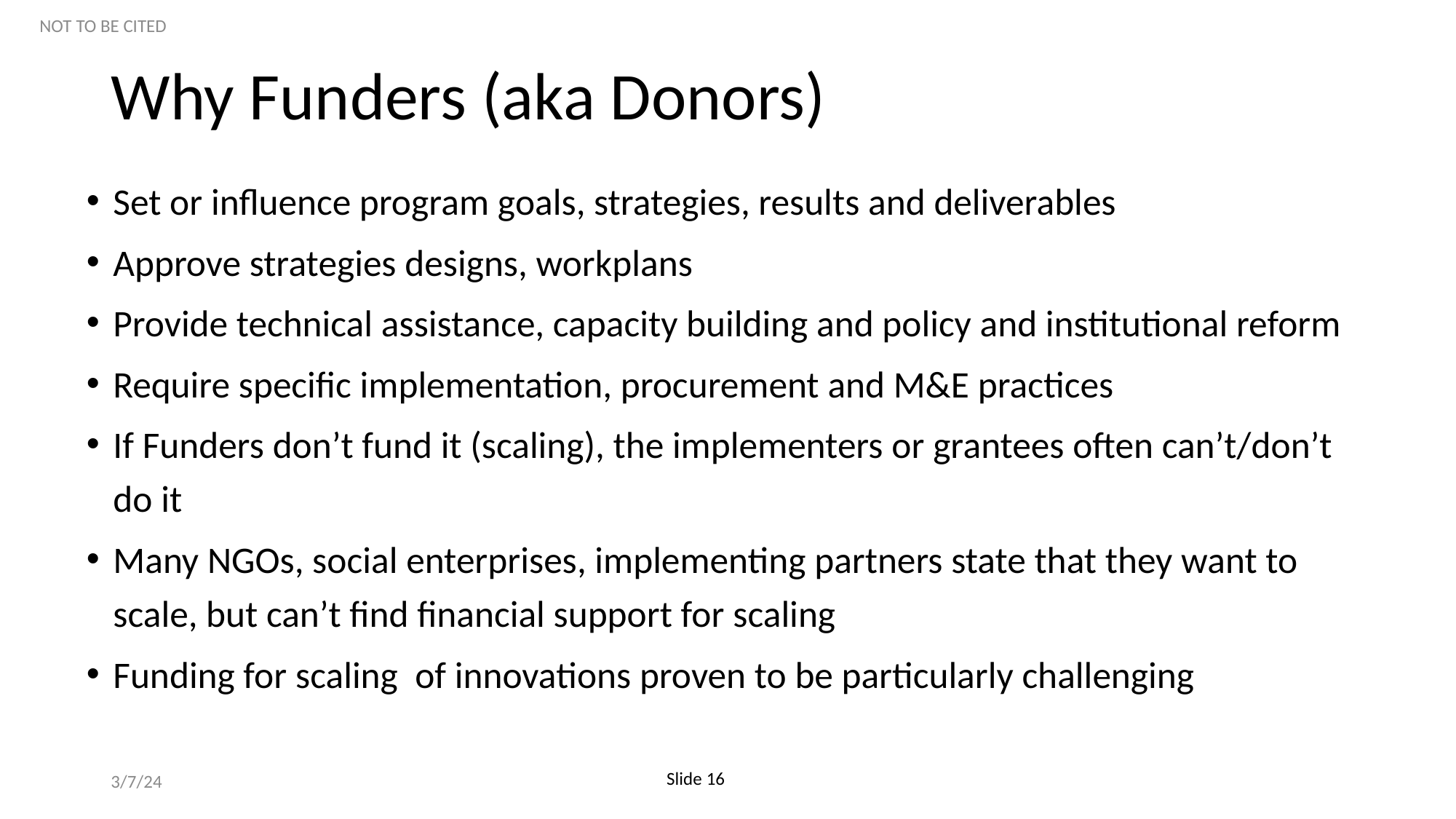

NOT TO BE CITED
# Why Funders (aka Donors)
Set or influence program goals, strategies, results and deliverables
Approve strategies designs, workplans
Provide technical assistance, capacity building and policy and institutional reform
Require specific implementation, procurement and M&E practices
If Funders don’t fund it (scaling), the implementers or grantees often can’t/don’t do it
Many NGOs, social enterprises, implementing partners state that they want to scale, but can’t find financial support for scaling
Funding for scaling  of innovations proven to be particularly challenging
3/7/24